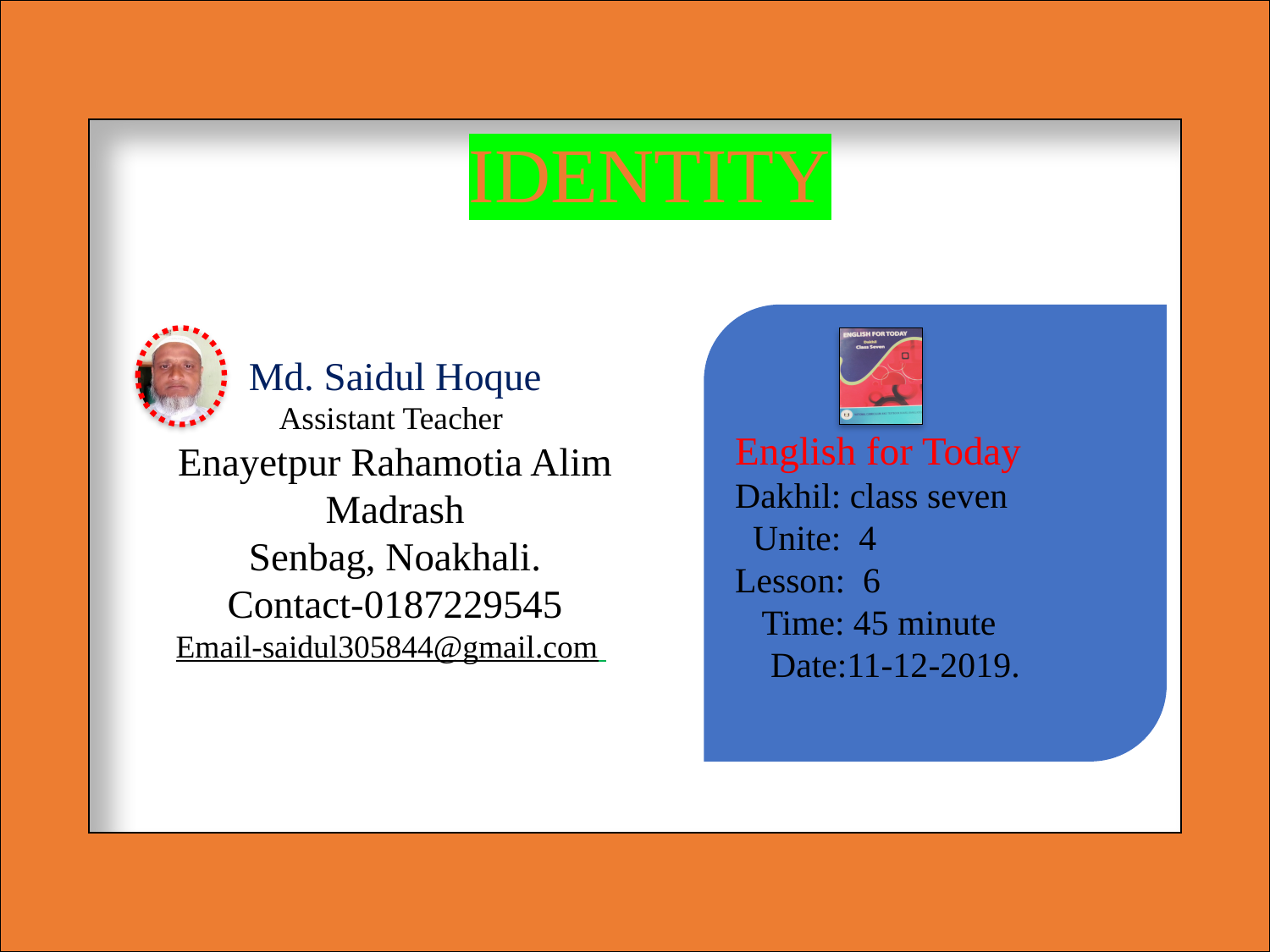

IDENTITY

Md. Saidul Hoque
Assistant Teacher
Enayetpur Rahamotia Alim Madrash
Senbag, Noakhali.
Contact-0187229545
Email-saidul305844@gmail.com

English for Today
Dakhil: class seven
  Unite:  4
Lesson:  6
   Time: 45 minute
    Date:11-12-2019.